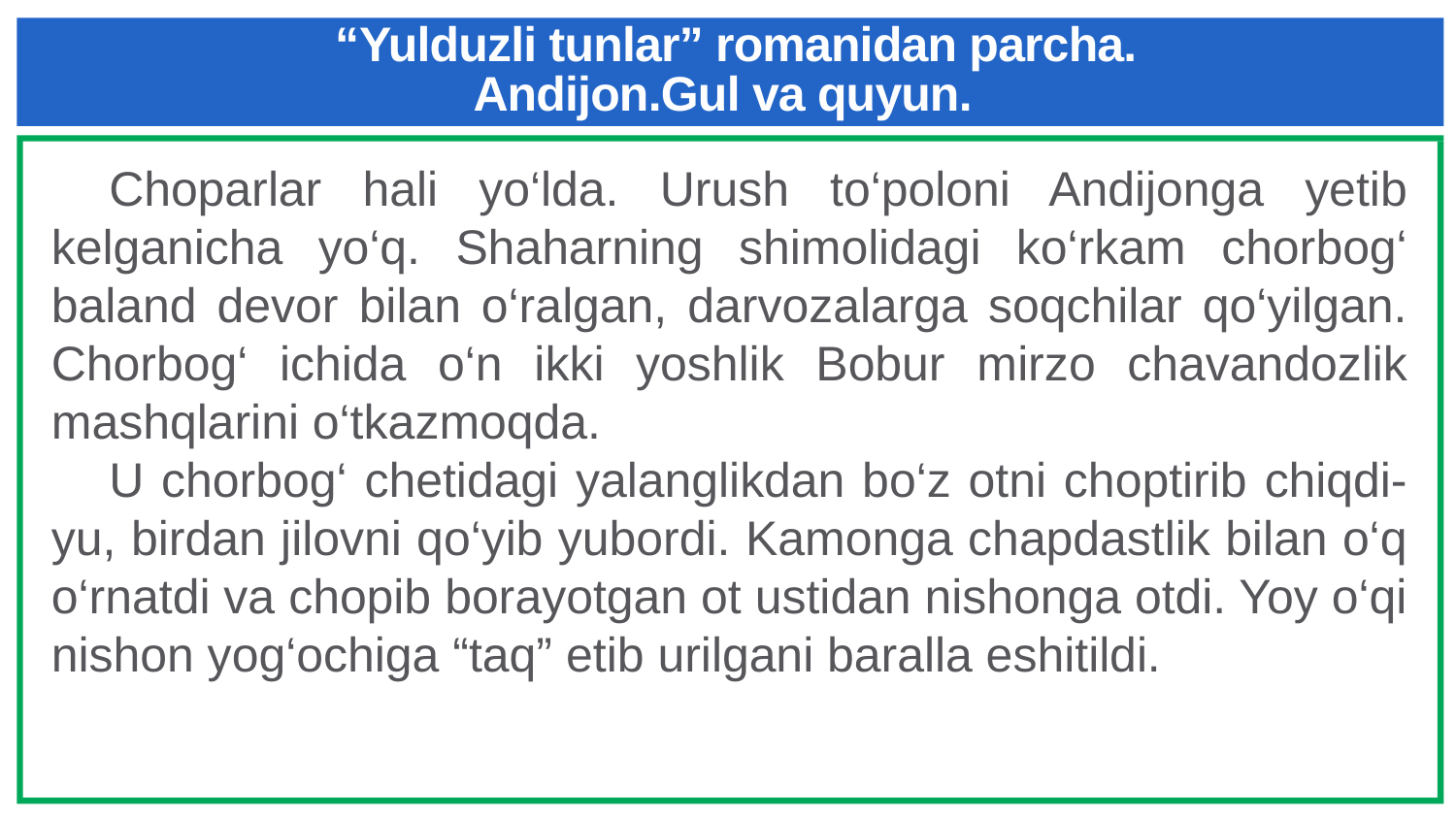

# “Yulduzli tunlar” romanidan parcha. Andijon.Gul va quyun.
Choparlar hali yo‘lda. Urush to‘poloni Andijonga yetib kelganicha yo‘q. Shaharning shimolidagi ko‘rkam chorbog‘ baland devor bilan o‘ralgan, darvozalarga soqchilar qo‘yilgan. Chorbog‘ ichida o‘n ikki yoshlik Bobur mirzo chavandozlik mashqlarini o‘tkazmoqda.
U chorbog‘ chetidagi yalanglikdan bo‘z otni choptirib chiqdi-yu, birdan jilovni qo‘yib yubordi. Kamonga chapdastlik bilan o‘q o‘rnatdi va chopib borayotgan ot ustidan nishonga otdi. Yoy o‘qi nishon yog‘ochiga “taq” etib urilgani baralla eshitildi.